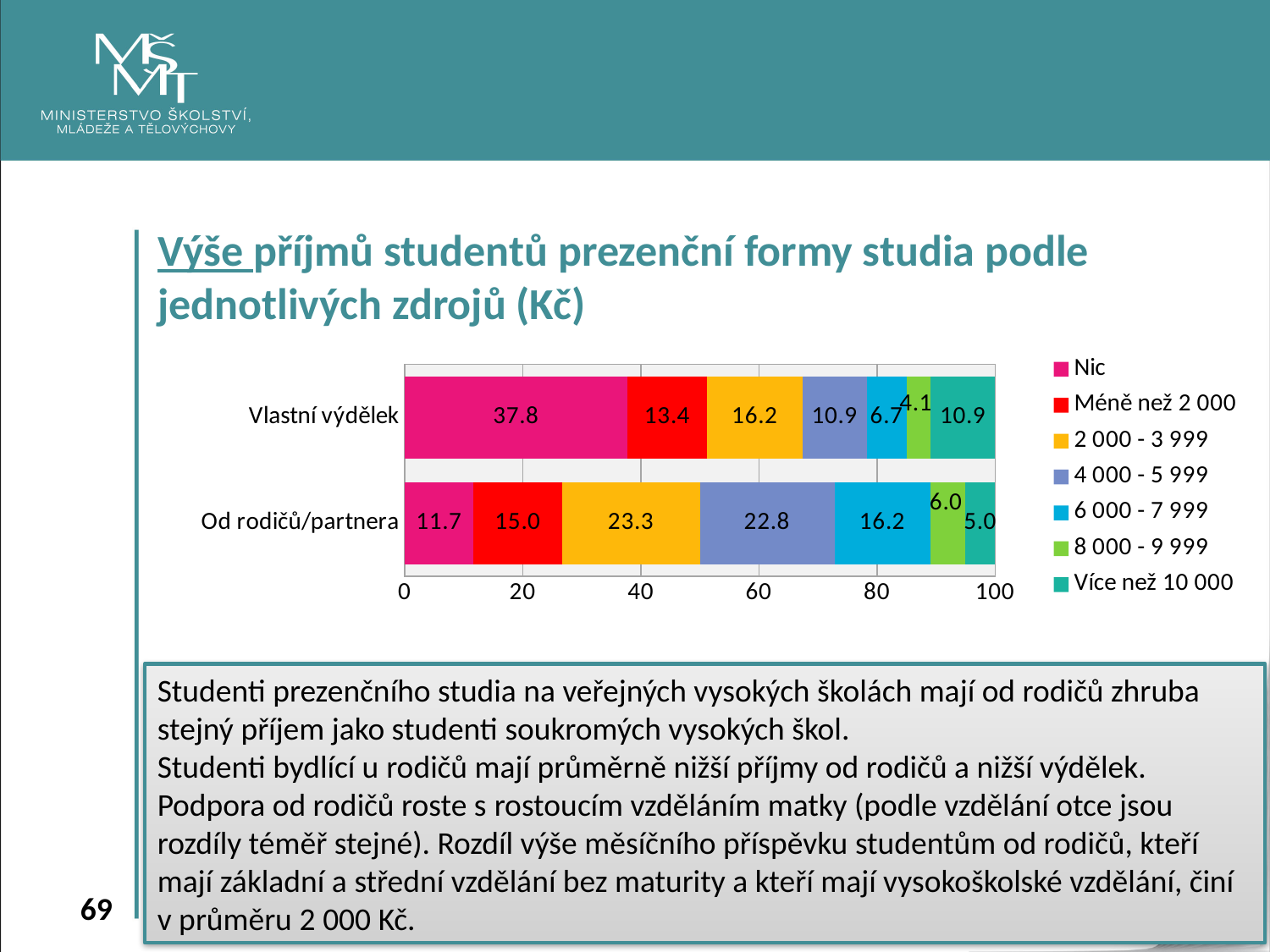

Výše příjmů studentů prezenční formy studia podle jednotlivých zdrojů (Kč)

### Chart

| Category | Nic | Méně než 2 000 | 2 000 - 3 999 | 4 000 - 5 999 | 6 000 - 7 999 | 8 000 - 9 999 | Více než 10 000 |
|---|---|---|---|---|---|---|---|
| Od rodičů/partnera | 11.7 | 15.0 | 23.3 | 22.8 | 16.2 | 6.0 | 5.0 |
| Vlastní výdělek | 37.8 | 13.4 | 16.2 | 10.9 | 6.7 | 4.1 | 10.9 |
Studenti prezenčního studia na veřejných vysokých školách mají od rodičů zhruba stejný příjem jako studenti soukromých vysokých škol.
Studenti bydlící u rodičů mají průměrně nižší příjmy od rodičů a nižší výdělek.
Podpora od rodičů roste s rostoucím vzděláním matky (podle vzdělání otce jsou rozdíly téměř stejné). Rozdíl výše měsíčního příspěvku studentům od rodičů, kteří mají základní a střední vzdělání bez maturity a kteří mají vysokoškolské vzdělání, činí v průměru 2 000 Kč.